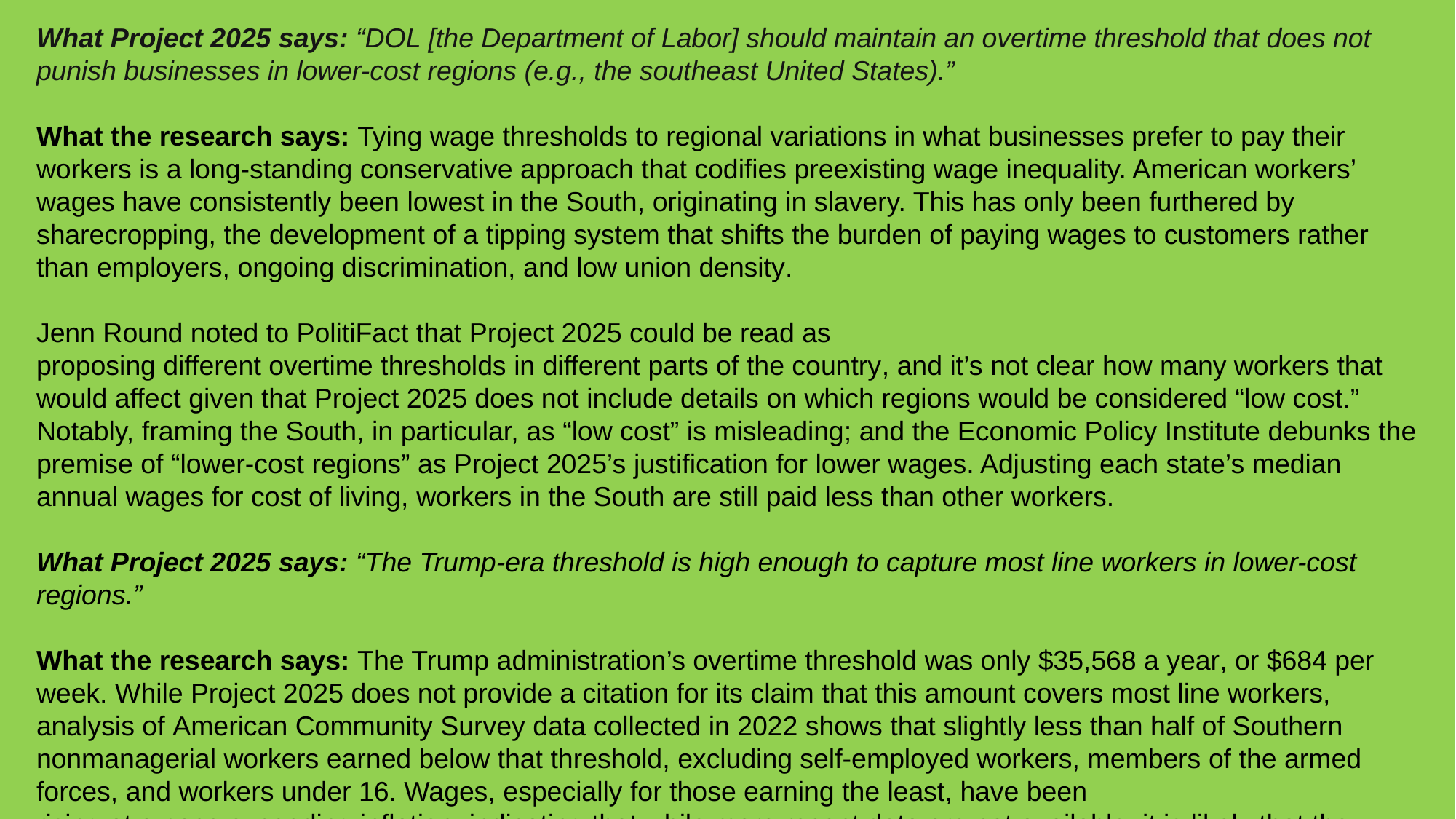

What Project 2025 says: “DOL [the Department of Labor] should maintain an overtime threshold that does not punish businesses in lower-cost regions (e.g., the southeast United States).”

What the research says: Tying wage thresholds to regional variations in what businesses prefer to pay their workers is a long-standing conservative approach that codifies preexisting wage inequality. American workers’ wages have consistently been lowest in the South, originating in slavery. This has only been furthered by sharecropping, the development of a tipping system that shifts the burden of paying wages to customers rather than employers, ongoing discrimination, and low union density.

Jenn Round noted to PolitiFact that Project 2025 could be read as proposing different overtime thresholds in different parts of the country, and it’s not clear how many workers that would affect given that Project 2025 does not include details on which regions would be considered “low cost.” Notably, framing the South, in particular, as “low cost” is misleading; and the Economic Policy Institute debunks the premise of “lower-cost regions” as Project 2025’s justification for lower wages. Adjusting each state’s median annual wages for cost of living, workers in the South are still paid less than other workers.

What Project 2025 says: “The Trump-era threshold is high enough to capture most line workers in lower-cost regions.”

What the research says: The Trump administration’s overtime threshold was only $35,568 a year, or $684 per week. While Project 2025 does not provide a citation for its claim that this amount covers most line workers, analysis of American Community Survey data collected in 2022 shows that slightly less than half of Southern nonmanagerial workers earned below that threshold, excluding self-employed workers, members of the armed forces, and workers under 16. Wages, especially for those earning the least, have been rising at a pace exceeding inflation, indicating that while more recent data are not available, it is likely that the Trump-era threshold—which was not proposed to index to inflation—covers even fewer workers now than it did in 2021 and 2022